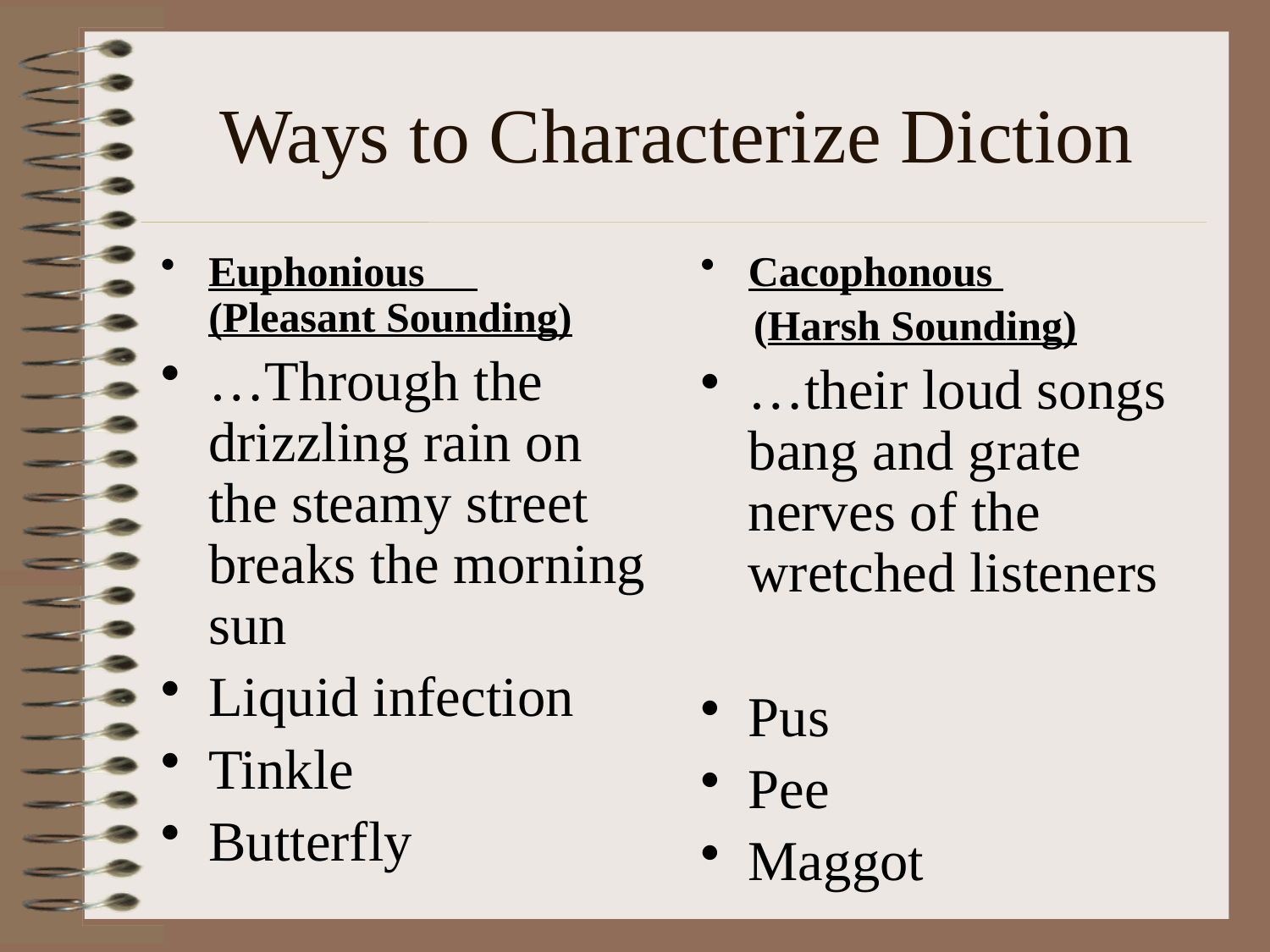

# Ways to Characterize Diction
Euphonious      (Pleasant Sounding)
…Through the drizzling rain on the steamy street breaks the morning sun
Liquid infection
Tinkle
Butterfly

Cacophonous
     (Harsh Sounding)
…their loud songs bang and grate nerves of the wretched listeners

Pus
Pee
Maggot